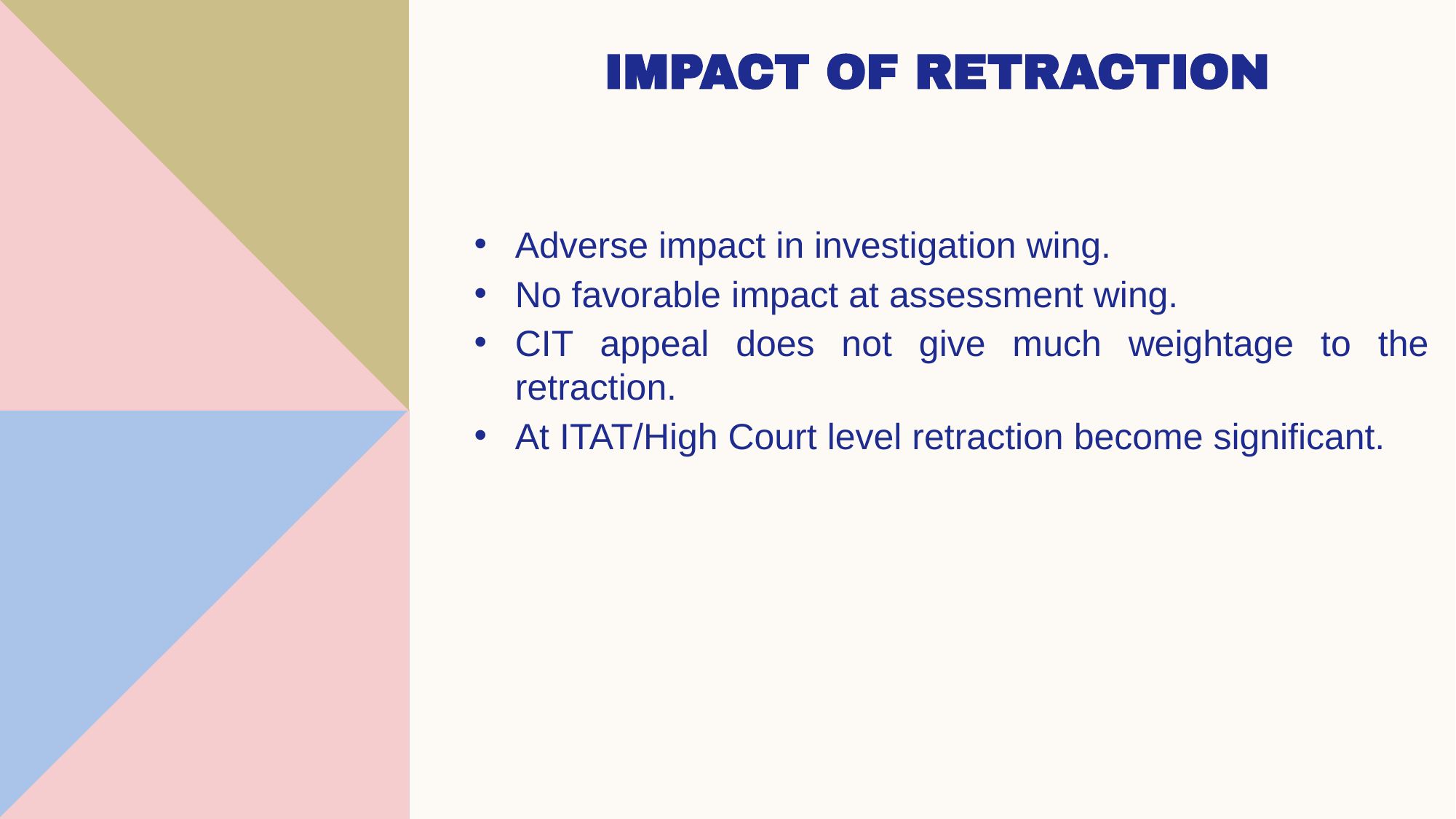

# Impact of retraction
Adverse impact in investigation wing.
No favorable impact at assessment wing.
CIT appeal does not give much weightage to the retraction.
At ITAT/High Court level retraction become significant.